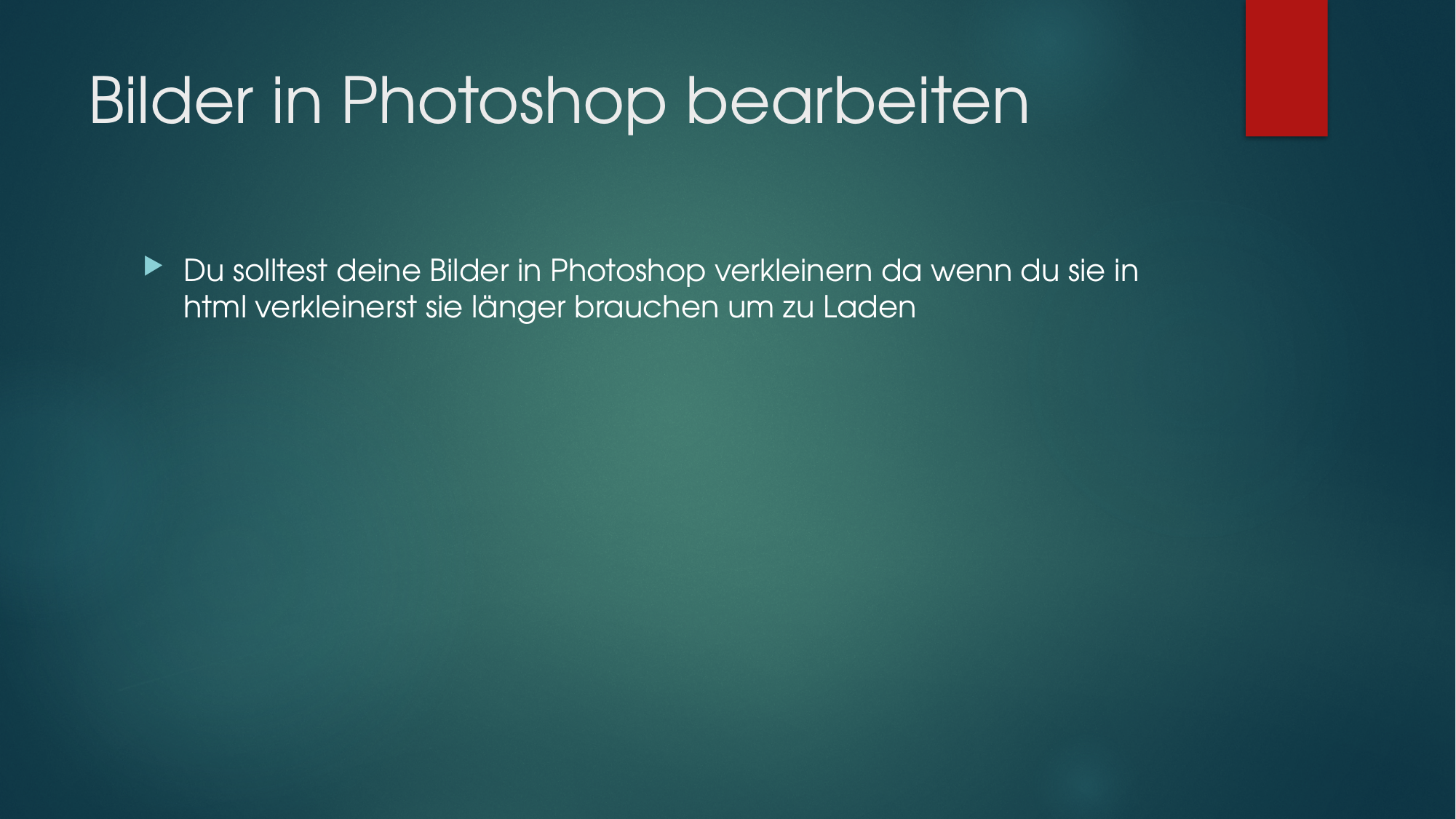

# Bilder in Photoshop bearbeiten
Du solltest deine Bilder in Photoshop verkleinern da wenn du sie in html verkleinerst sie länger brauchen um zu Laden